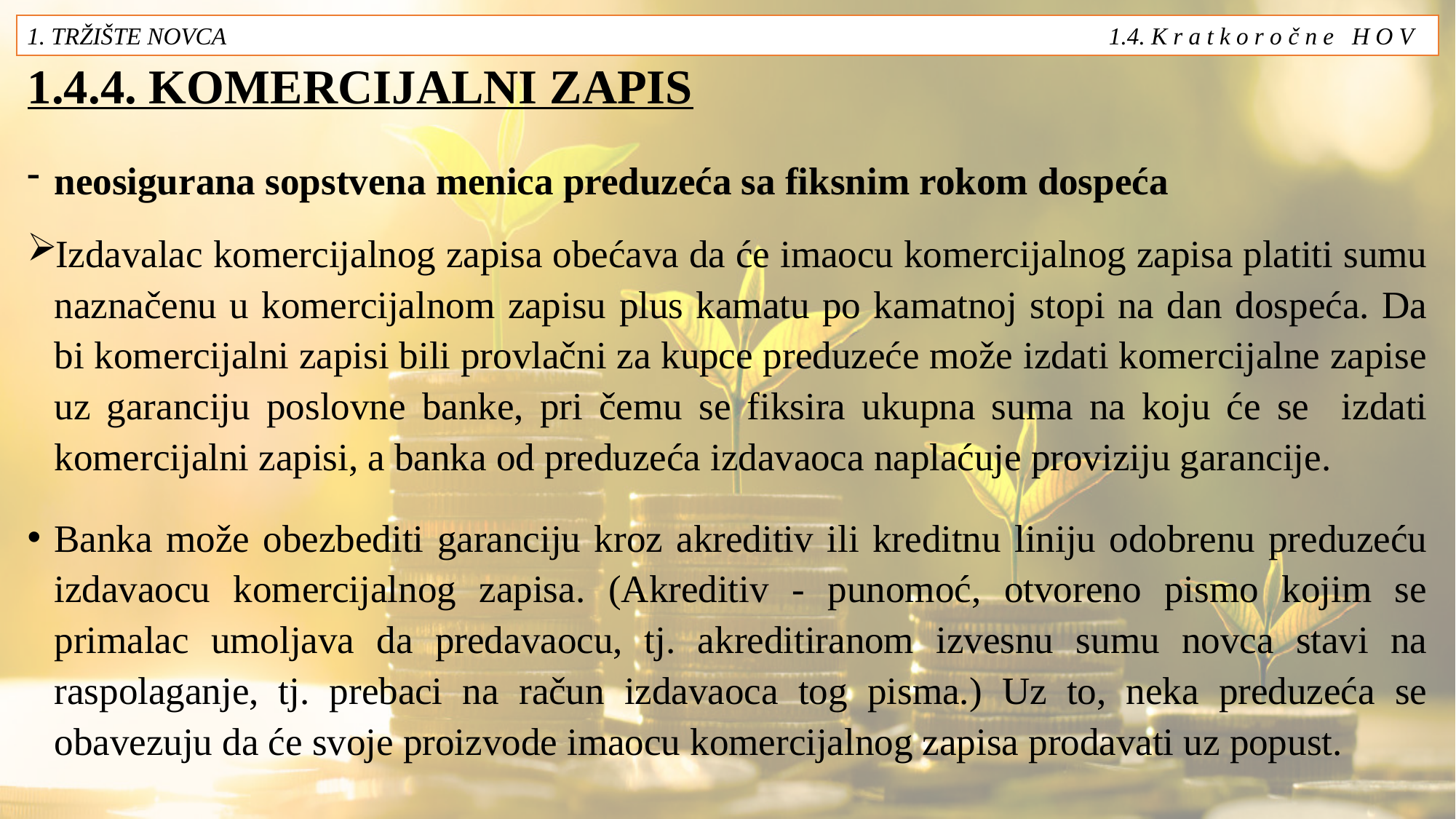

1. TRŽIŠTE NOVCA                                                                                                                                                   1.4. K r a t k o r o č n e   H O V
# 1.4.4. KOMERCIJALNI ZAPIS
neosigurana sopstvena menica preduzeća sa fiksnim rokom dospeća
Izdavalac komercijalnog zapisa obećava da će imaocu komercijalnog zapisa platiti sumu naznačenu u komercijalnom zapisu plus kamatu po kamatnoj stopi na dan dospeća. Da bi komercijalni zapisi bili provlačni za kupce preduzeće može izdati komercijalne zapise uz garanciju poslovne banke, pri čemu se fiksira ukupna suma na koju će se  izdati komercijalni zapisi, a banka od preduzeća izdavaoca naplaćuje proviziju garancije.
Banka može obezbediti garanciju kroz akreditiv ili kreditnu liniju odobrenu preduzeću izdavaocu komercijalnog zapisa. (Akreditiv - punomoć, otvoreno pismo kojim se primalac umoljava da predavaocu, tj. akreditiranom izvesnu sumu novca stavi na raspolaganje, tj. prebaci na račun izdavaoca tog pisma.) Uz to, neka preduzeća se obavezuju da će svoje proizvode imaocu komercijalnog zapisa prodavati uz popust.